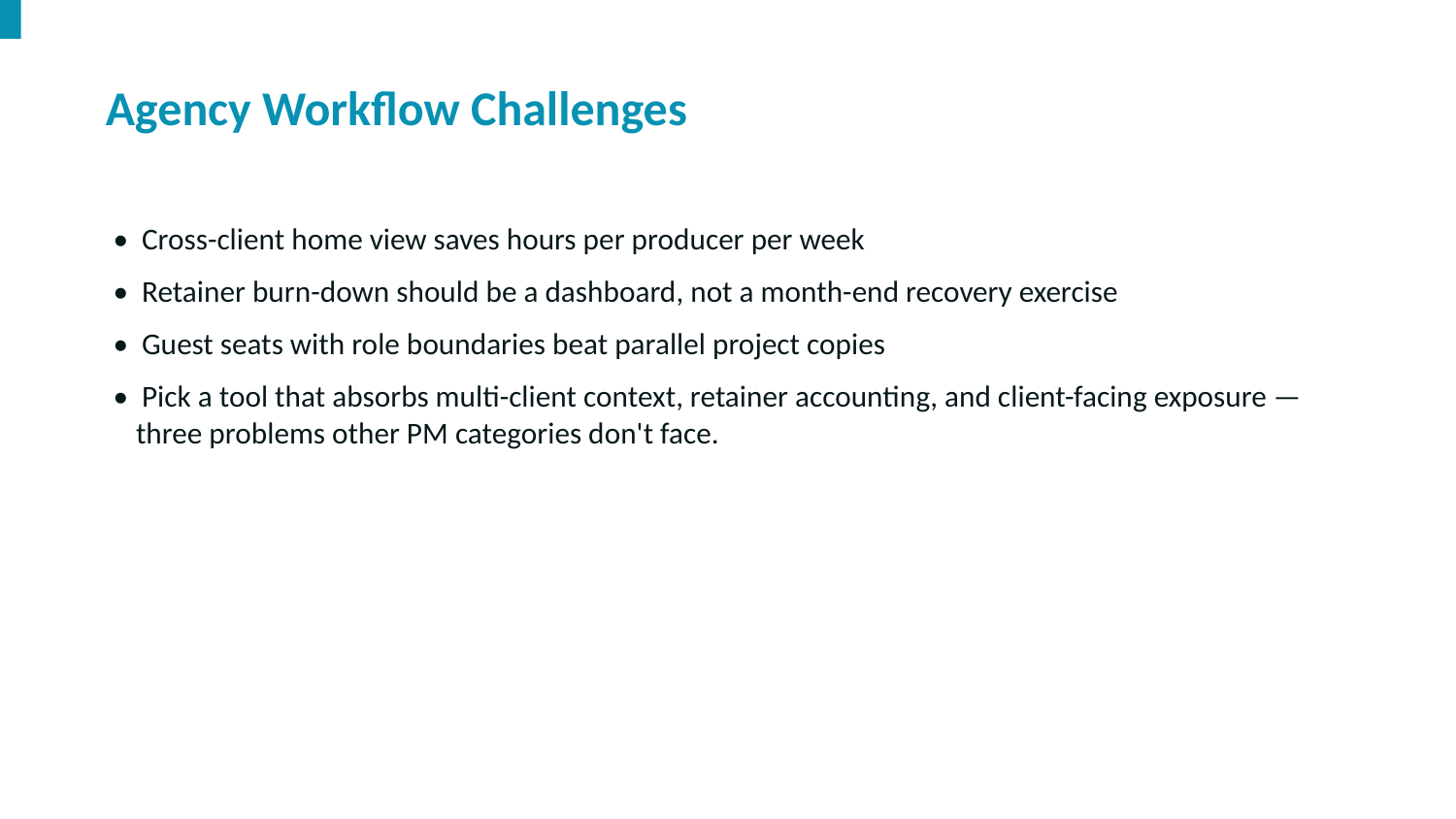

Agency Workflow Challenges
•  Cross-client home view saves hours per producer per week
•  Retainer burn-down should be a dashboard, not a month-end recovery exercise
•  Guest seats with role boundaries beat parallel project copies
•  Pick a tool that absorbs multi-client context, retainer accounting, and client-facing exposure — three problems other PM categories don't face.